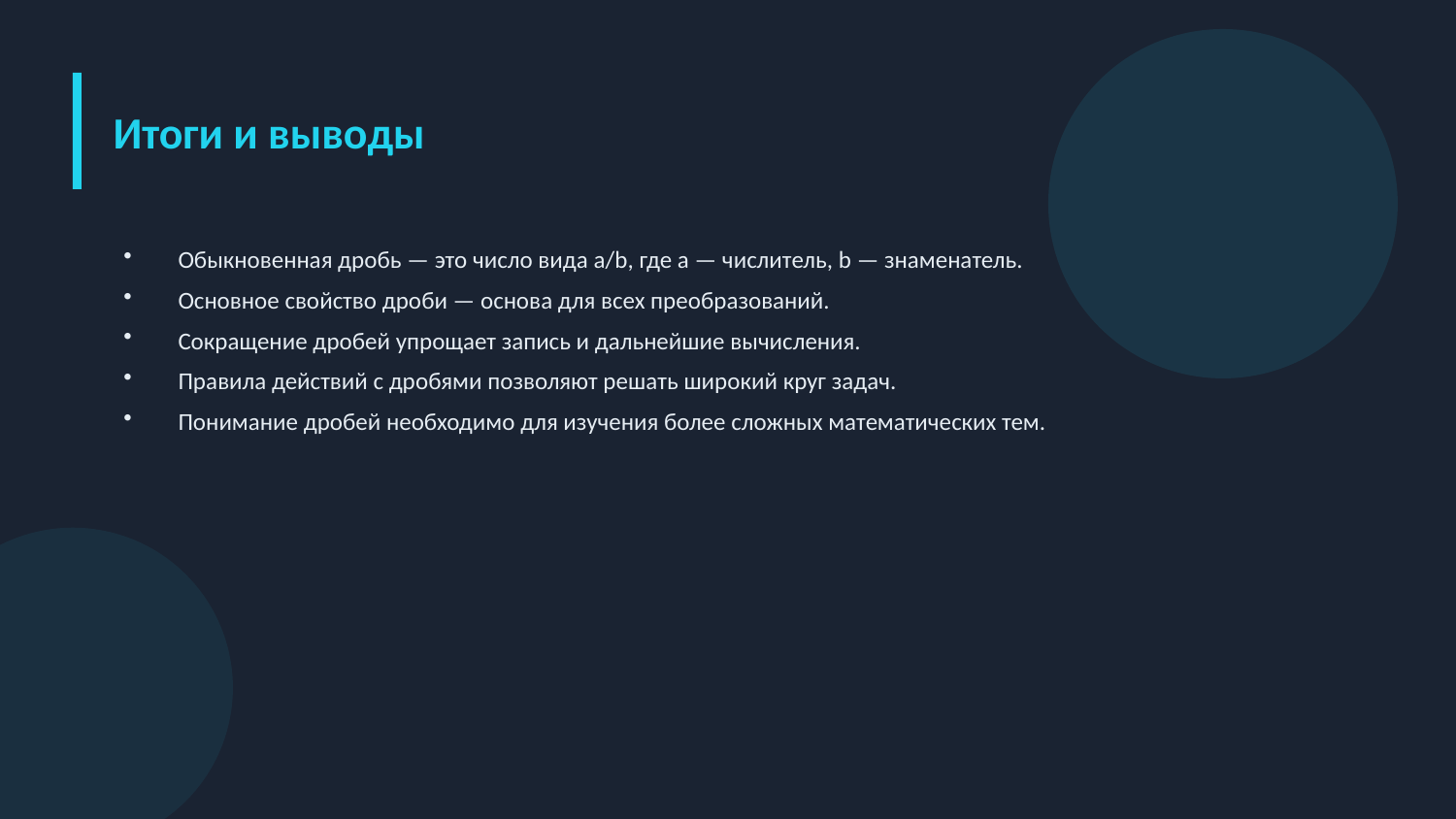

Итоги и выводы
Обыкновенная дробь — это число вида a/b, где a — числитель, b — знаменатель.
Основное свойство дроби — основа для всех преобразований.
Сокращение дробей упрощает запись и дальнейшие вычисления.
Правила действий с дробями позволяют решать широкий круг задач.
Понимание дробей необходимо для изучения более сложных математических тем.